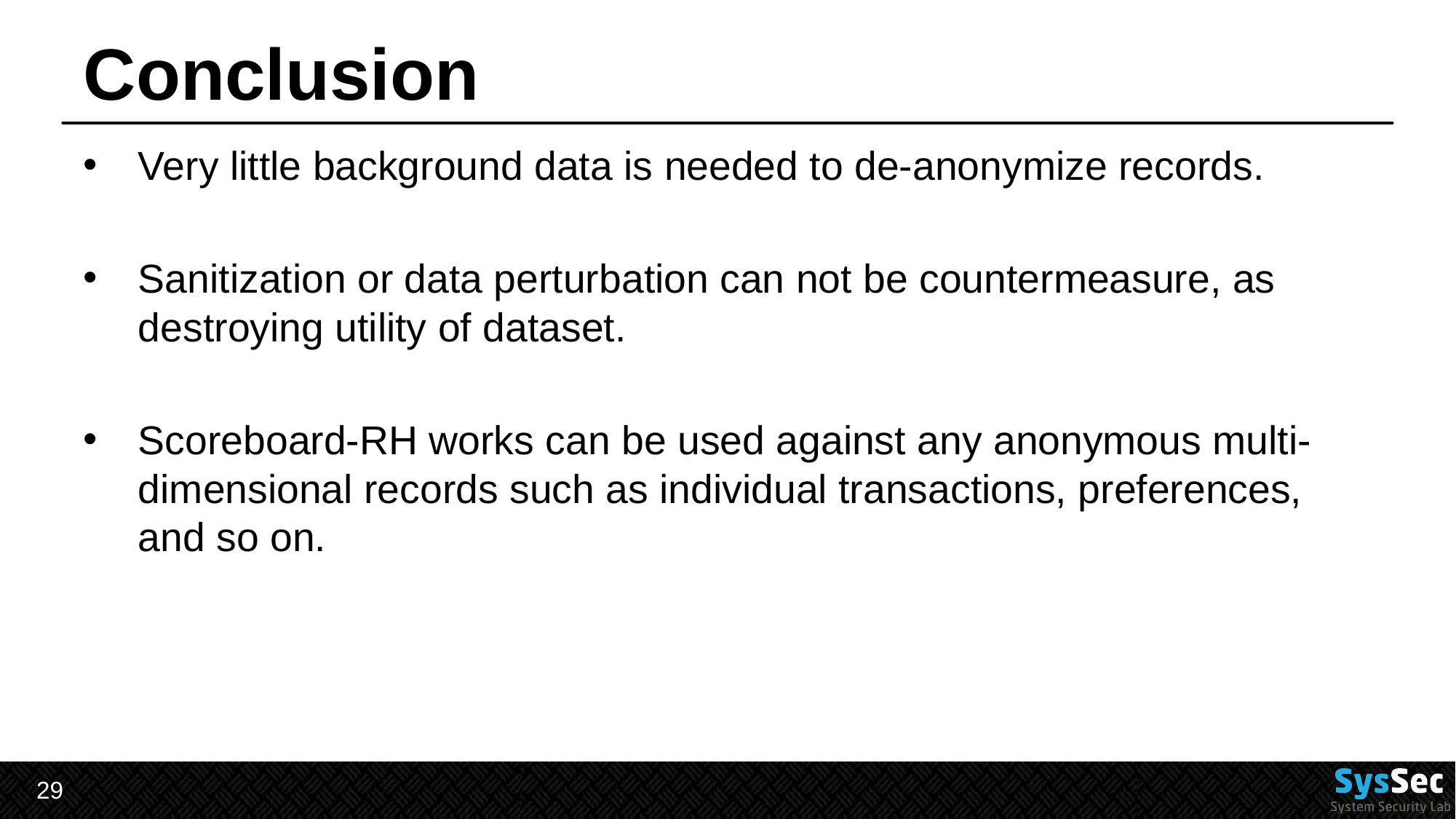

# Conclusion
Very little background data is needed to de-anonymize records.

Sanitization or data perturbation can not be countermeasure, as destroying utility of dataset.

Scoreboard-RH works can be used against any anonymous multi-dimensional records such as individual transactions, preferences, and so on.
29